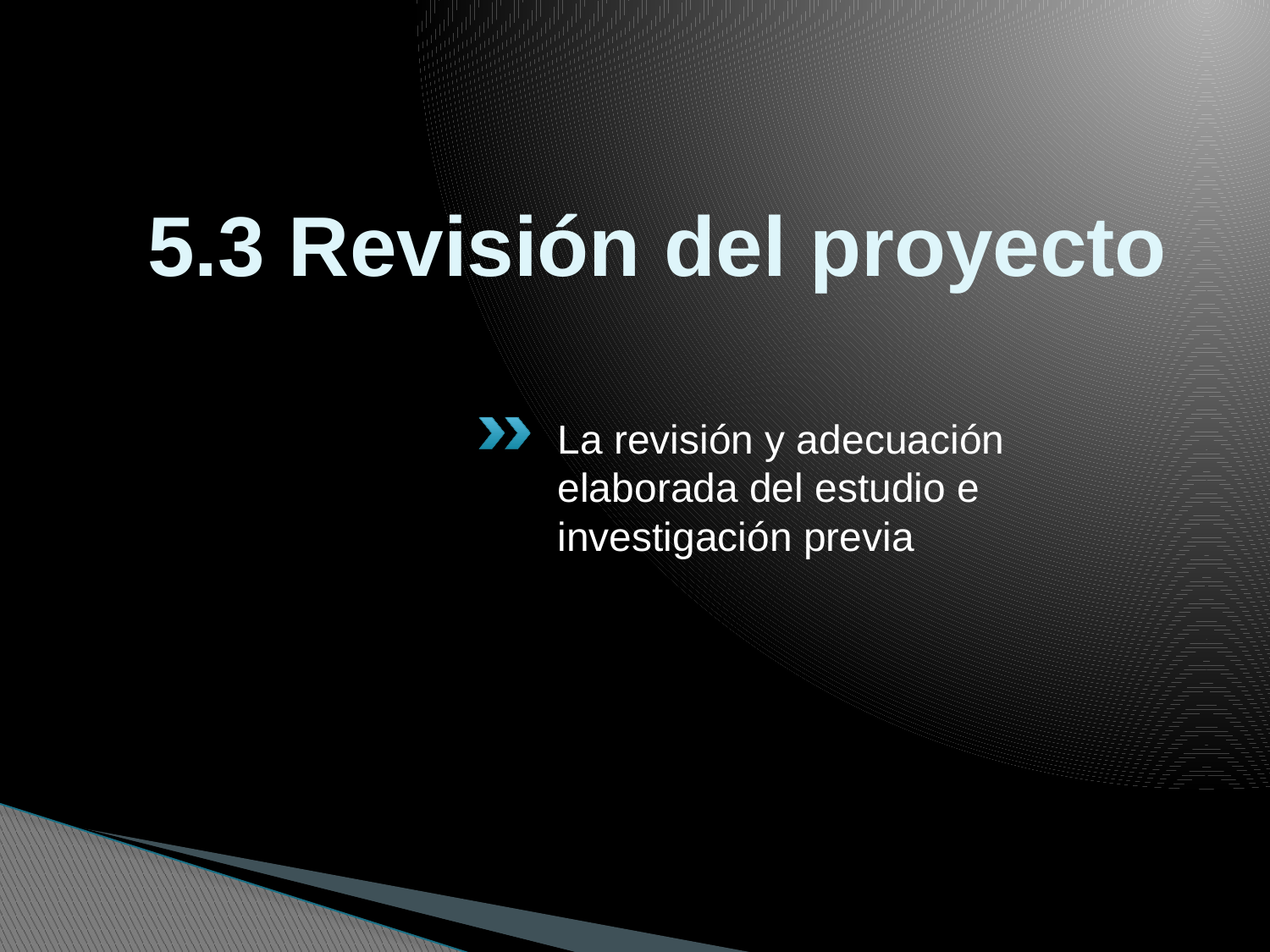

# 5.3 Revisión del proyecto
La revisión y adecuación elaborada del estudio e investigación previa